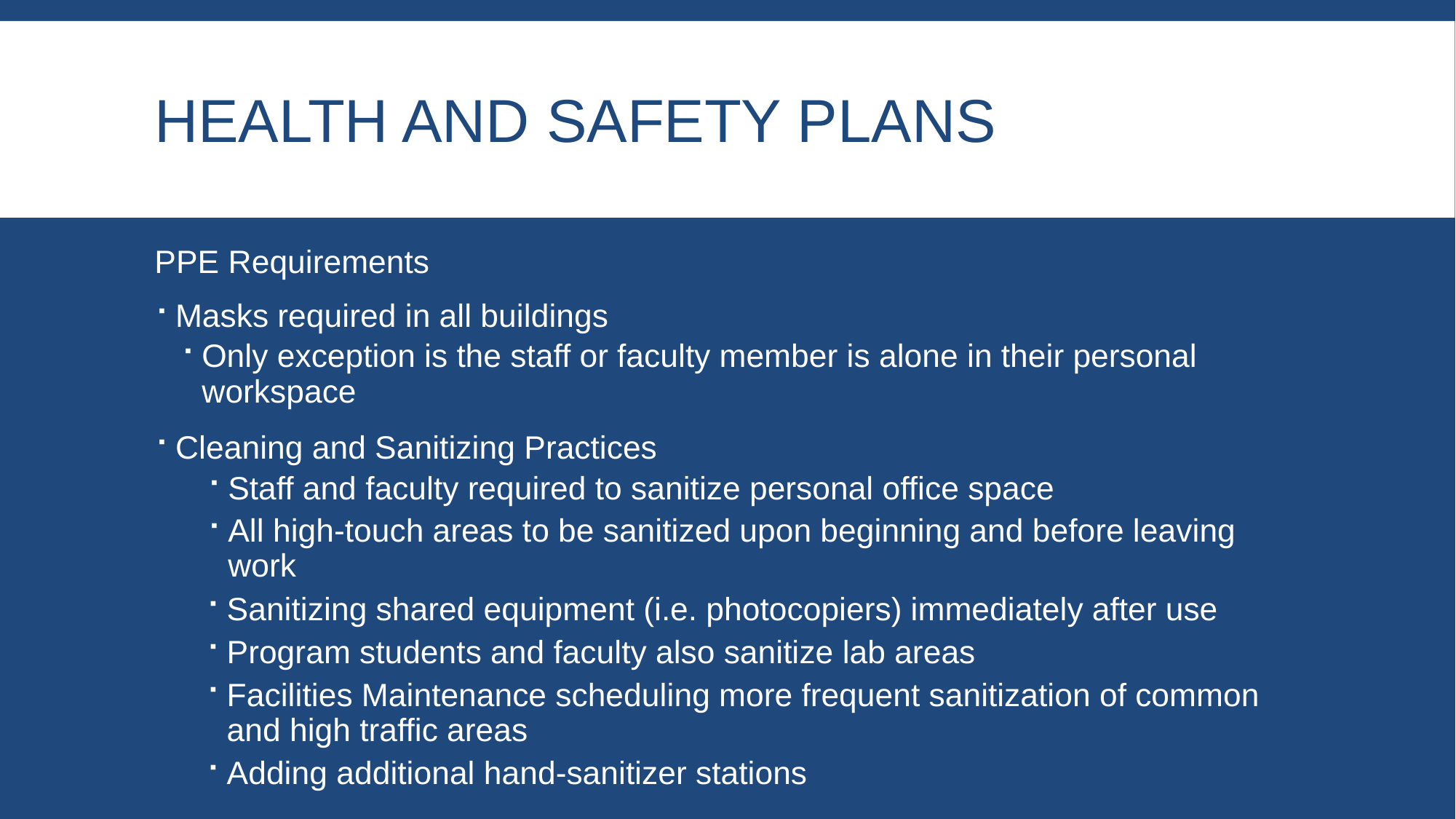

# Health and Safety Plans
PPE Requirements
Masks required in all buildings
Only exception is the staff or faculty member is alone in their personal workspace
Cleaning and Sanitizing Practices
Staff and faculty required to sanitize personal office space
All high-touch areas to be sanitized upon beginning and before leaving work
Sanitizing shared equipment (i.e. photocopiers) immediately after use
Program students and faculty also sanitize lab areas
Facilities Maintenance scheduling more frequent sanitization of common and high traffic areas
Adding additional hand-sanitizer stations